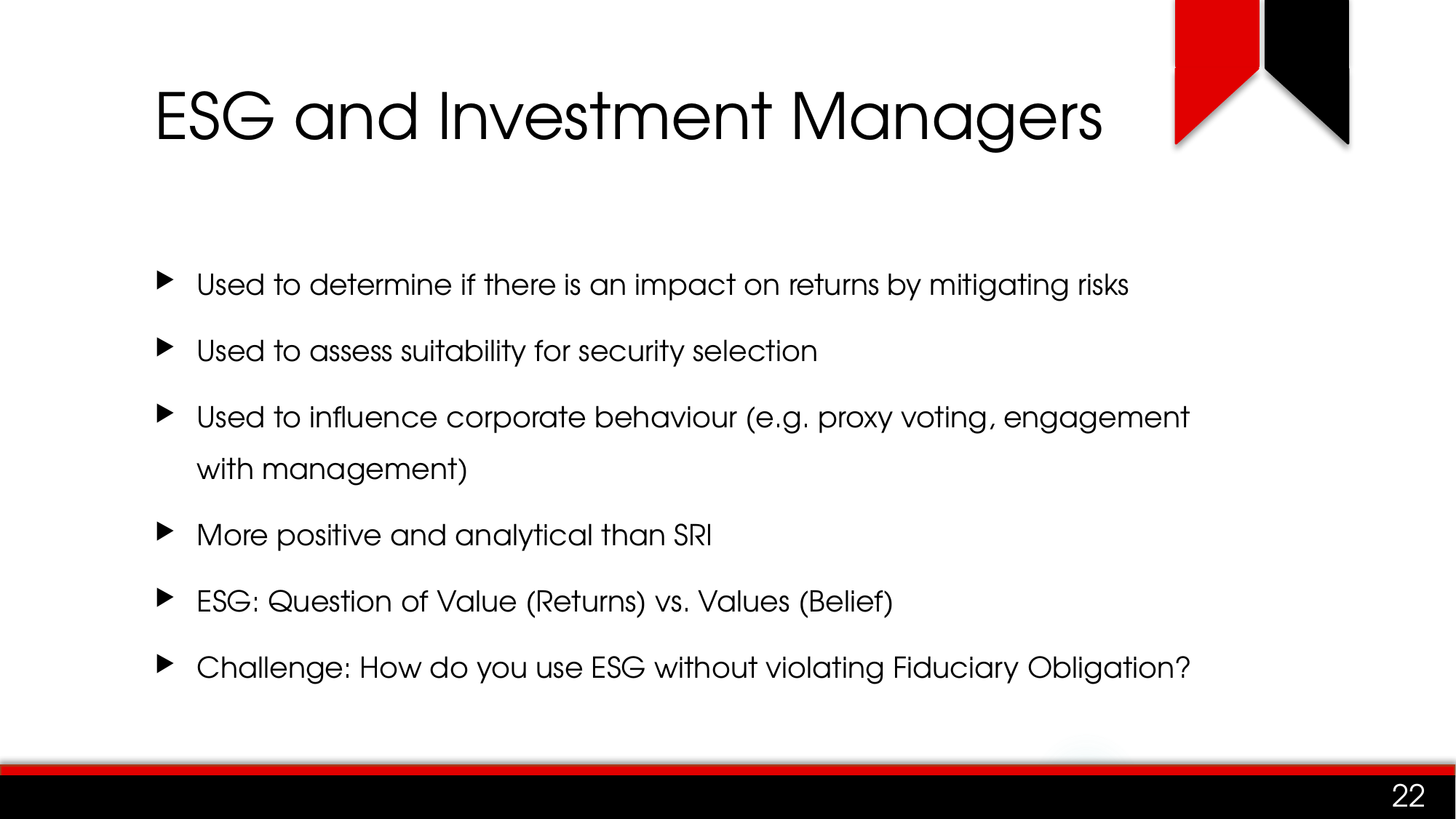

# ESG and Investment Managers

Used to determine if there is an impact on returns by mitigating risks
Used to assess suitability for security selection
Used to influence corporate behaviour (e.g. proxy voting, engagement with management)
More positive and analytical than SRI
ESG: Question of Value (Returns) vs. Values (Belief)
Challenge: How do you use ESG without violating Fiduciary Obligation?